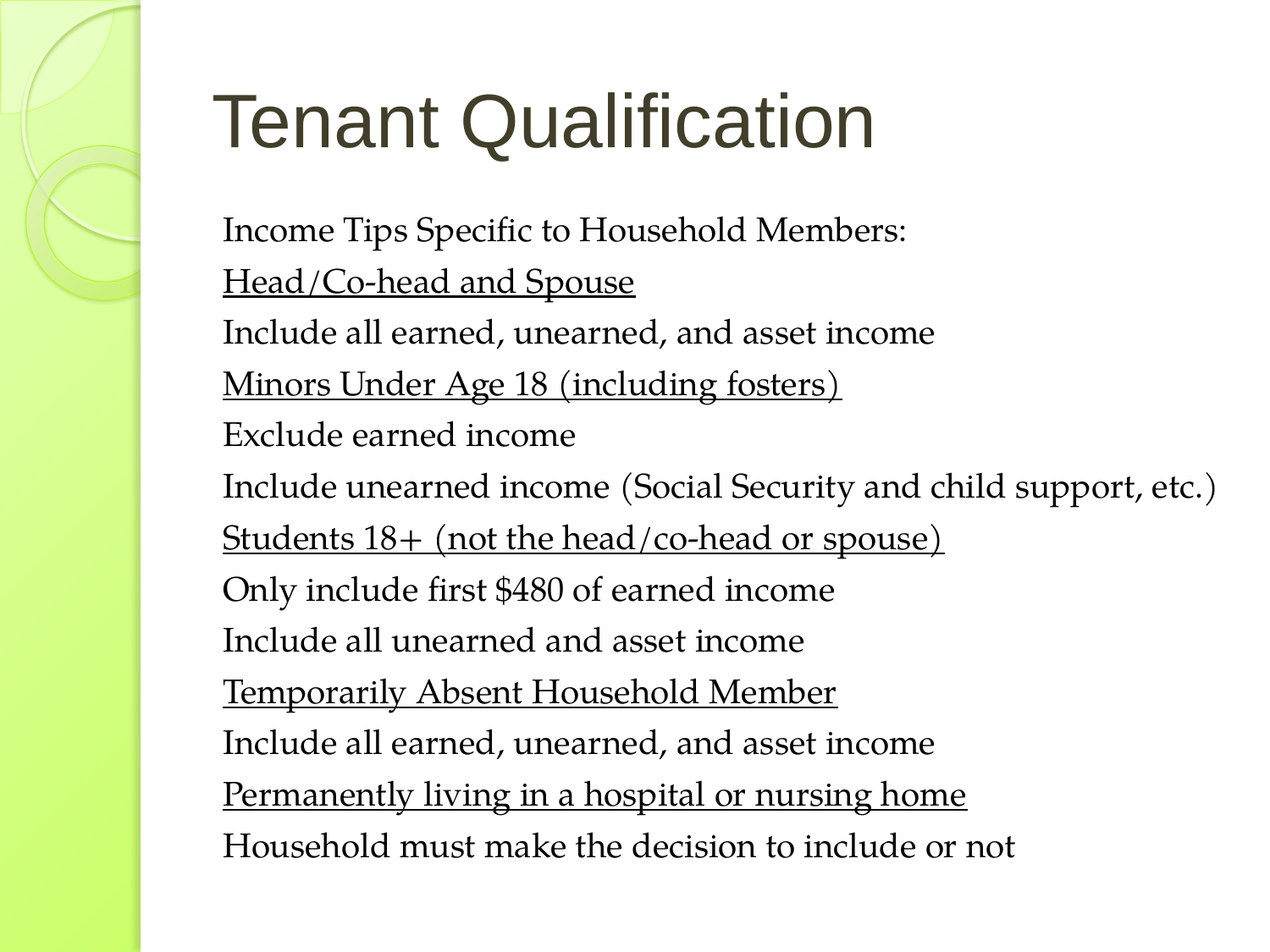

# Tenant Qualification
Income Tips Specific to Household Members:
Head/Co-head and Spouse
Include all earned, unearned, and asset income
Minors Under Age 18 (including fosters)
Exclude earned income
Include unearned income (Social Security and child support, etc.)
Students 18+ (not the head/co-head or spouse)
Only include first $480 of earned income
Include all unearned and asset income
Temporarily Absent Household Member
Include all earned, unearned, and asset income
Permanently living in a hospital or nursing home
Household must make the decision to include or not